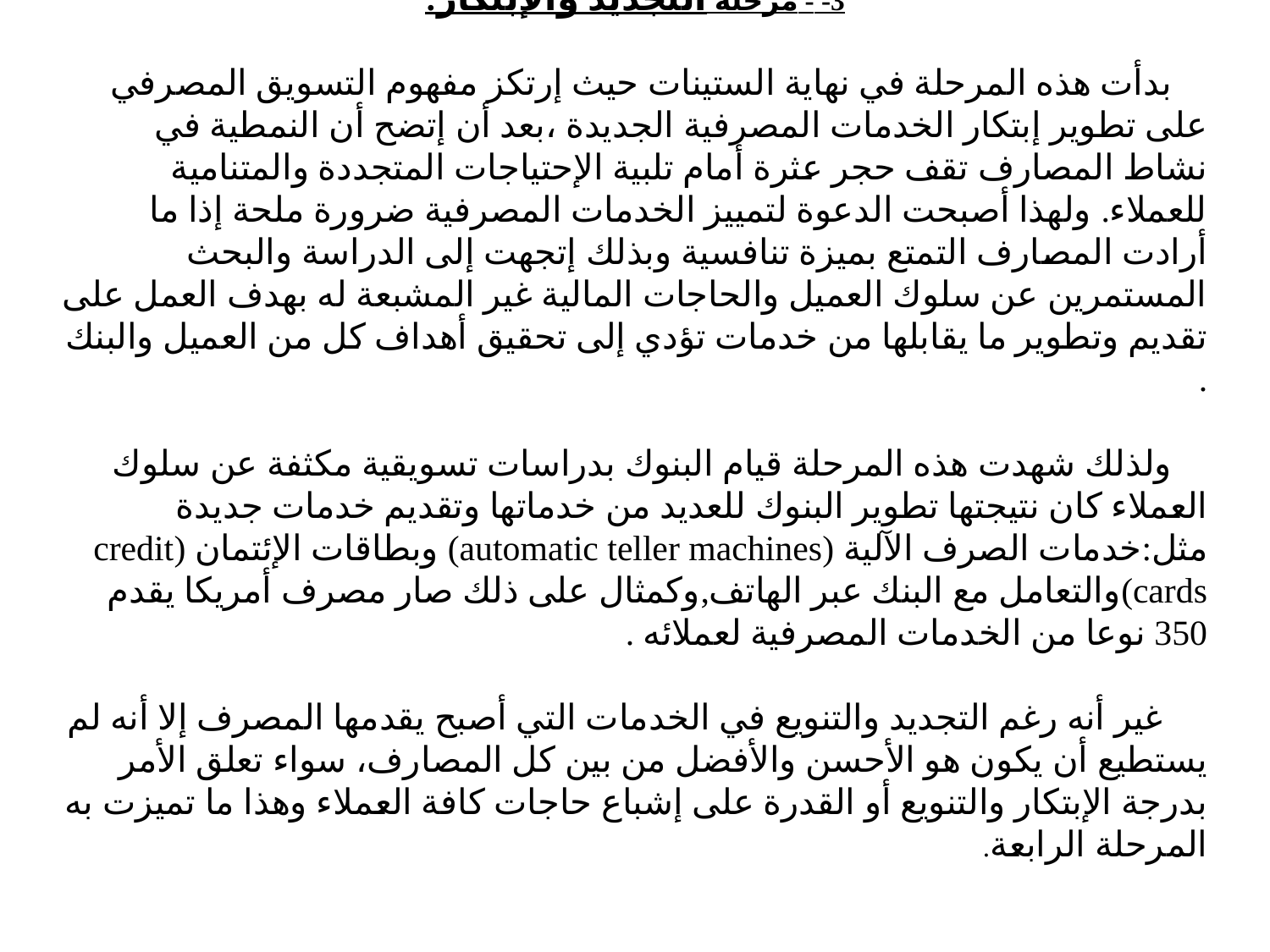

3- - مرحلة التجديد والإبتكار:

    بدأت هذه المرحلة في نهاية الستينات حيث إرتكز مفهوم التسويق المصرفي على تطوير إبتكار الخدمات المصرفية الجديدة ،بعد أن إتضح أن النمطية في نشاط المصارف تقف حجر عثرة أمام تلبية الإحتياجات المتجددة والمتنامية للعملاء. ولهذا أصبحت الدعوة لتمييز الخدمات المصرفية ضرورة ملحة إذا ما أرادت المصارف التمتع بميزة تنافسية وبذلك إتجهت إلى الدراسة والبحث المستمرين عن سلوك العميل والحاجات المالية غير المشبعة له بهدف العمل على تقديم وتطوير ما يقابلها من خدمات تؤدي إلى تحقيق أهداف كل من العميل والبنك .

    ولذلك شهدت هذه المرحلة قيام البنوك بدراسات تسويقية مكثفة عن سلوك العملاء كان نتيجتها تطوير البنوك للعديد من خدماتها وتقديم خدمات جديدة مثل:خدمات الصرف الآلية (automatic teller machines) وبطاقات الإئتمان (credit cards)والتعامل مع البنك عبر الهاتف,وكمثال على ذلك صار مصرف أمريكا يقدم 350 نوعا من الخدمات المصرفية لعملائه .

     غير أنه رغم التجديد والتنويع في الخدمات التي أصبح يقدمها المصرف إلا أنه لم يستطيع أن يكون هو الأحسن والأفضل من بين كل المصارف، سواء تعلق الأمر بدرجة الإبتكار والتنويع أو القدرة على إشباع حاجات كافة العملاء وهذا ما تميزت به المرحلة الرابعة.